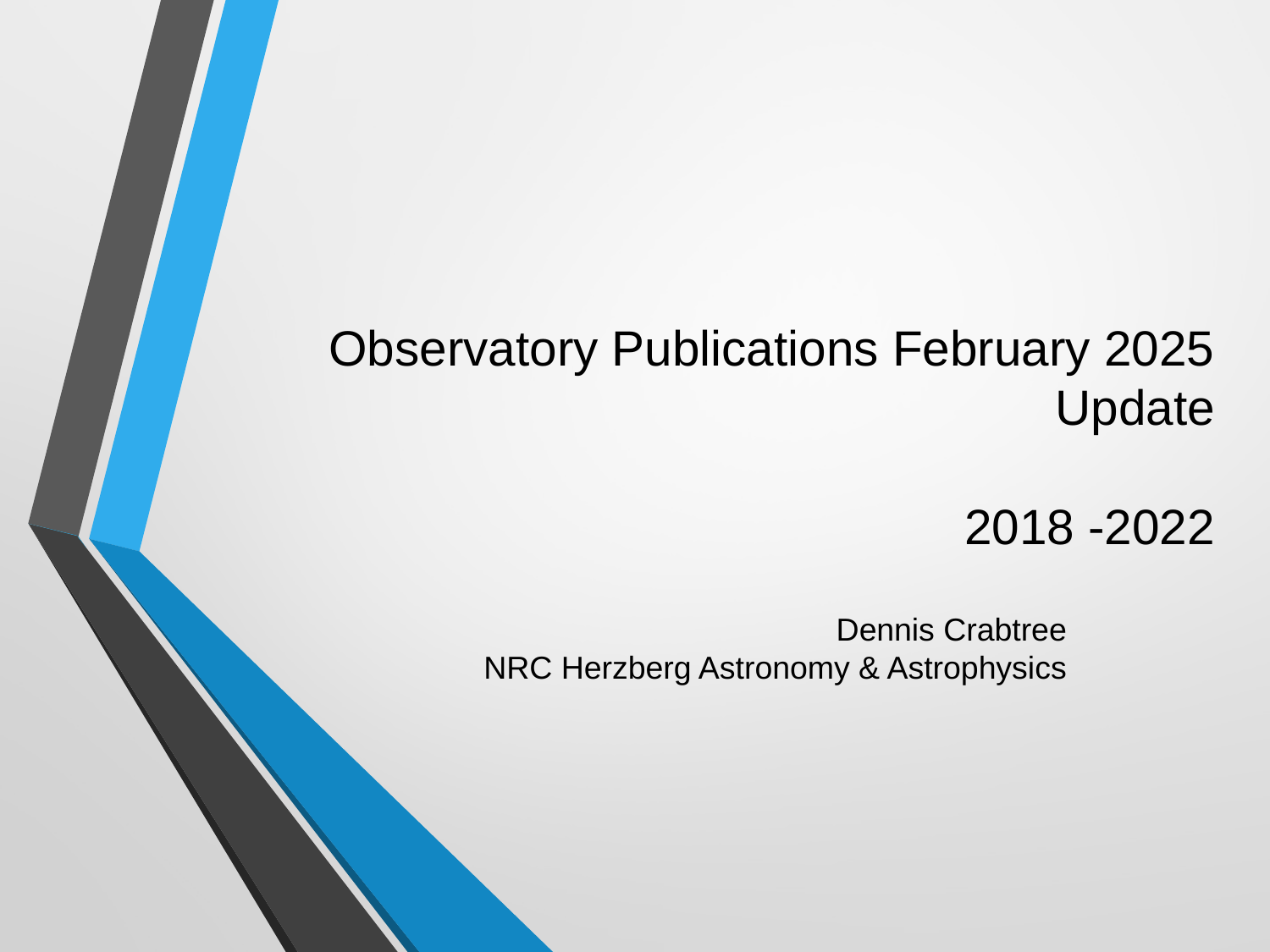

# Observatory Publications February 2025 Update 2018 -2022
Dennis Crabtree
NRC Herzberg Astronomy & Astrophysics